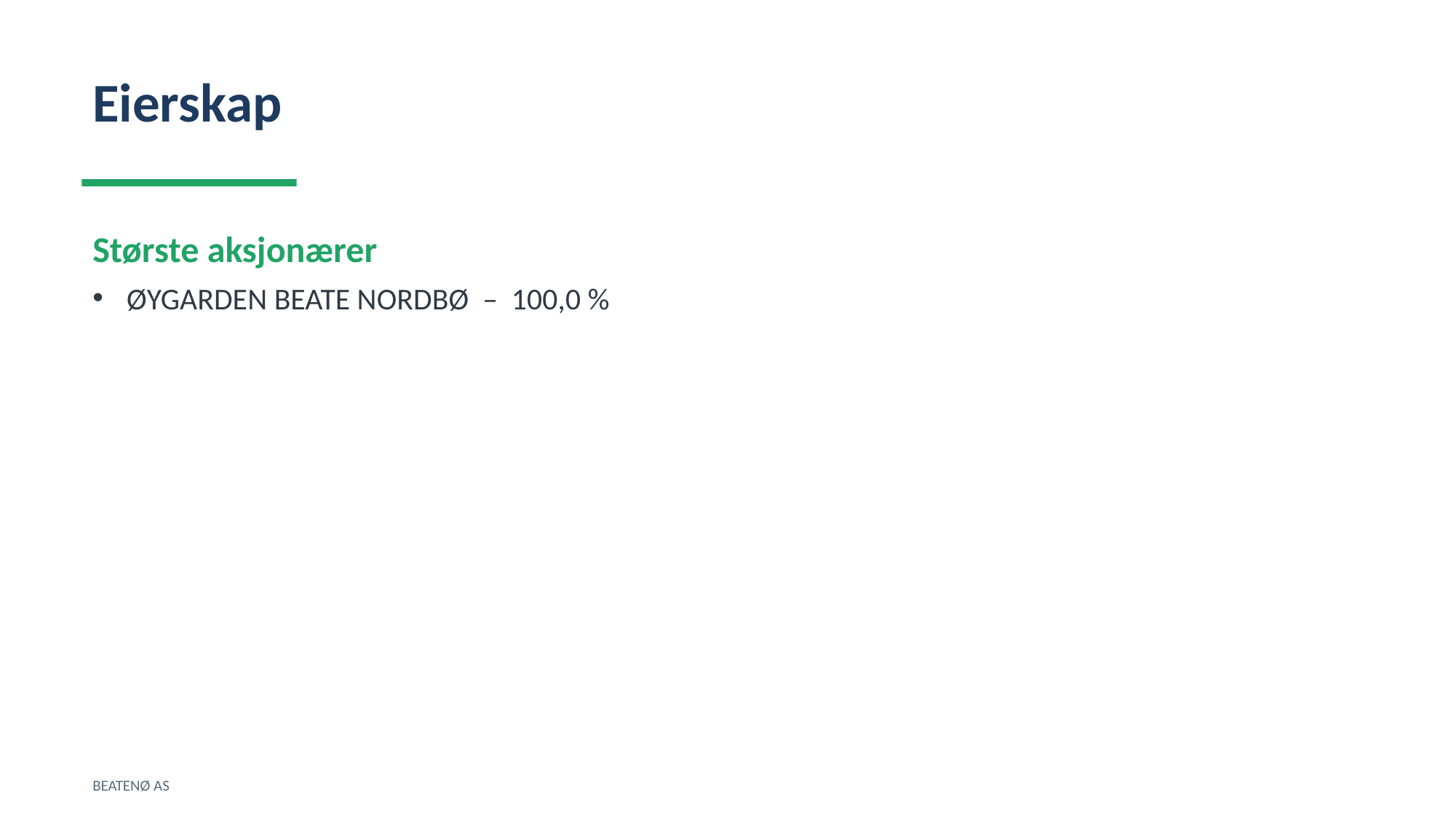

Eierskap

Største aksjonærer
ØYGARDEN BEATE NORDBØ  –  100,0 %
BEATENØ AS